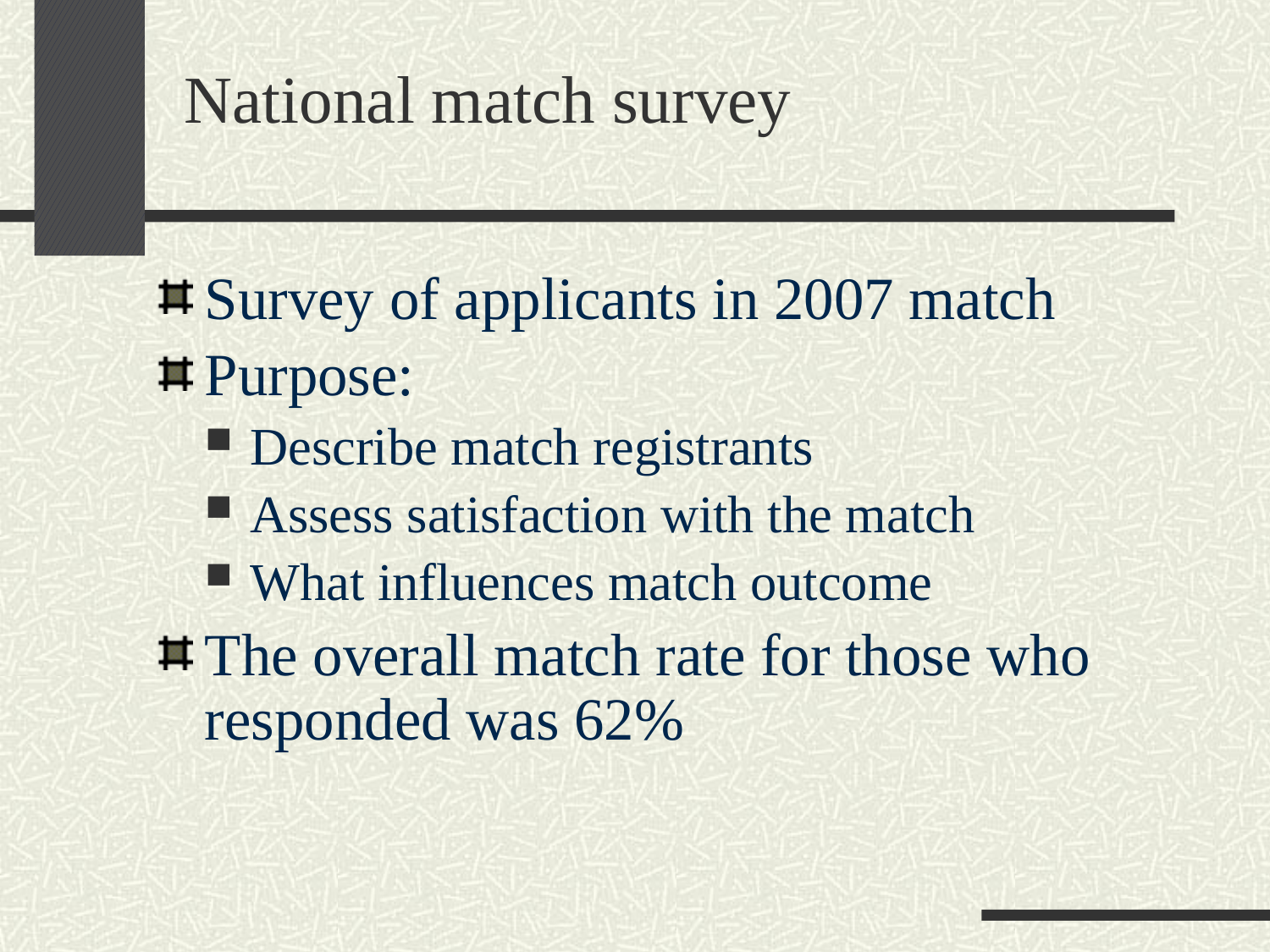

National match survey
Survey of applicants in 2007 match
Purpose:
Describe match registrants
Assess satisfaction with the match
What influences match outcome
The overall match rate for those who responded was 62%